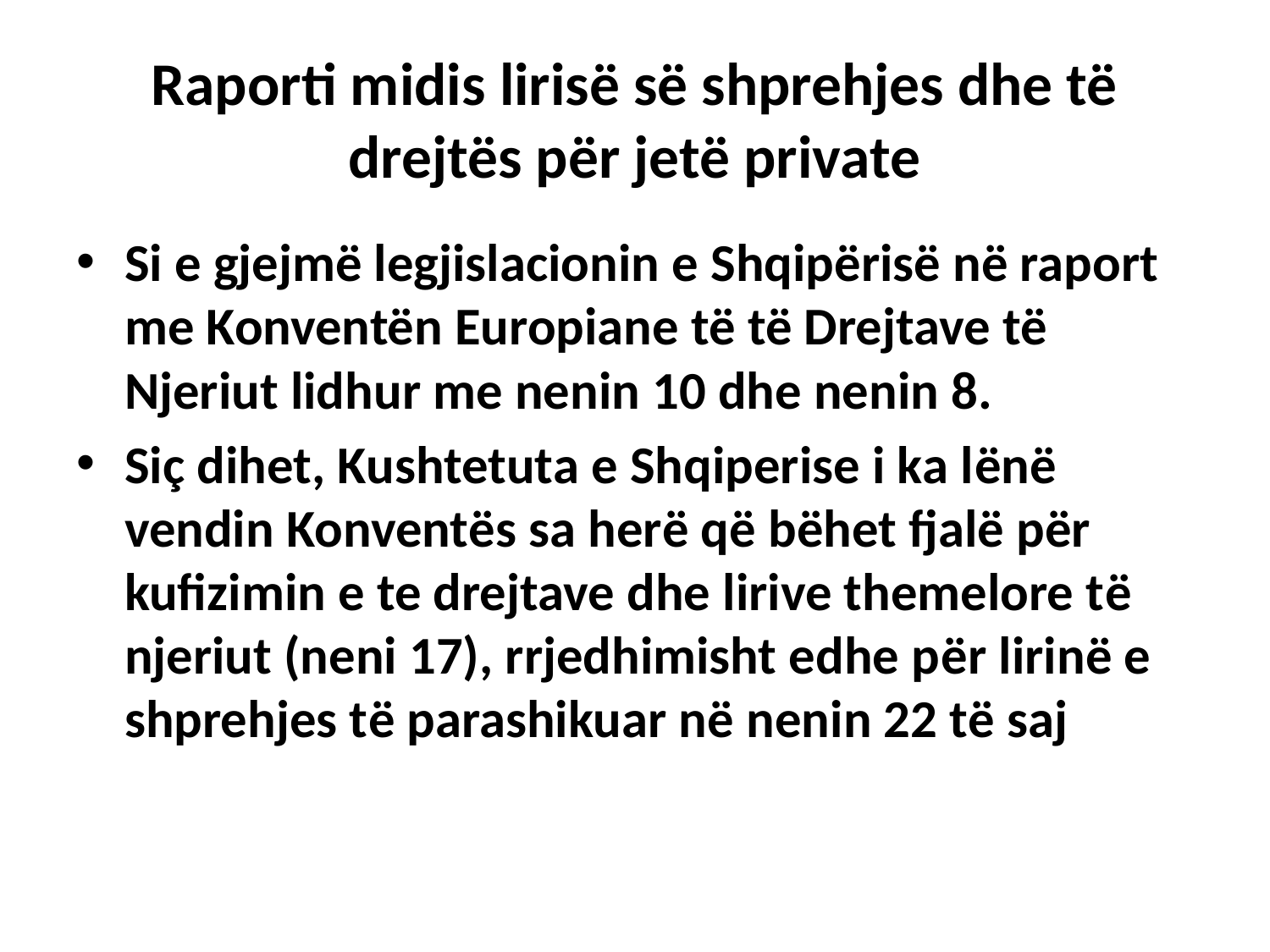

# Raporti midis lirisë së shprehjes dhe të drejtës për jetë private
Si e gjejmë legjislacionin e Shqipërisë në raport me Konventën Europiane të të Drejtave të Njeriut lidhur me nenin 10 dhe nenin 8.
Siç dihet, Kushtetuta e Shqiperise i ka lënë vendin Konventës sa herë që bëhet fjalë për kufizimin e te drejtave dhe lirive themelore të njeriut (neni 17), rrjedhimisht edhe për lirinë e shprehjes të parashikuar në nenin 22 të saj